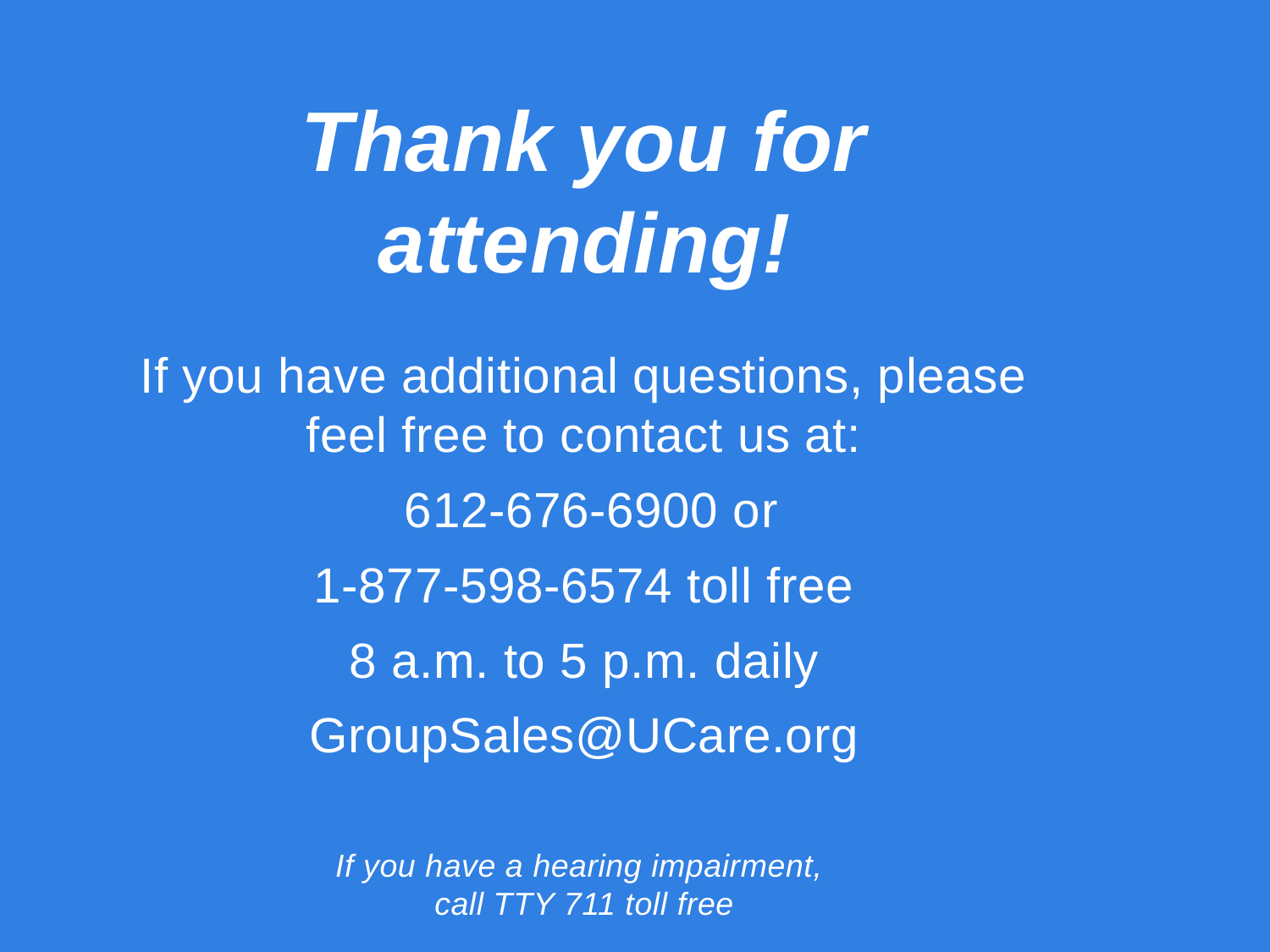

Thank you for attending!
If you have additional questions, please feel free to contact us at:
 612-676-6900 or
1-877-598-6574 toll free
8 a.m. to 5 p.m. daily
GroupSales@UCare.org

If you have a hearing impairment,
call TTY 711 toll free